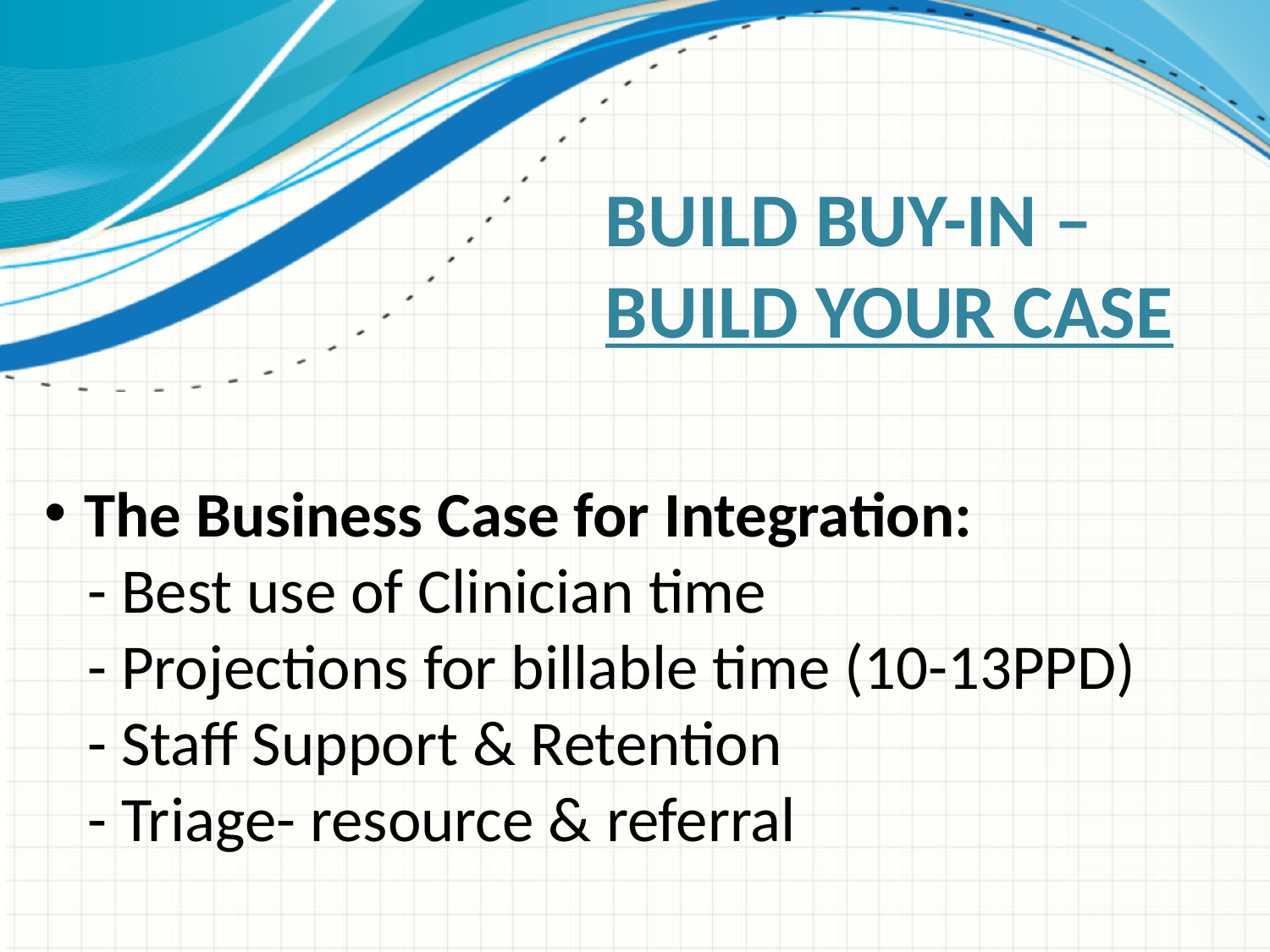

# Build Buy-IN – Build your case

The Business Case for Integration:
   - Best use of Clinician time
   - Projections for billable time (10-13PPD)
   - Staff Support & Retention
   - Triage- resource & referral